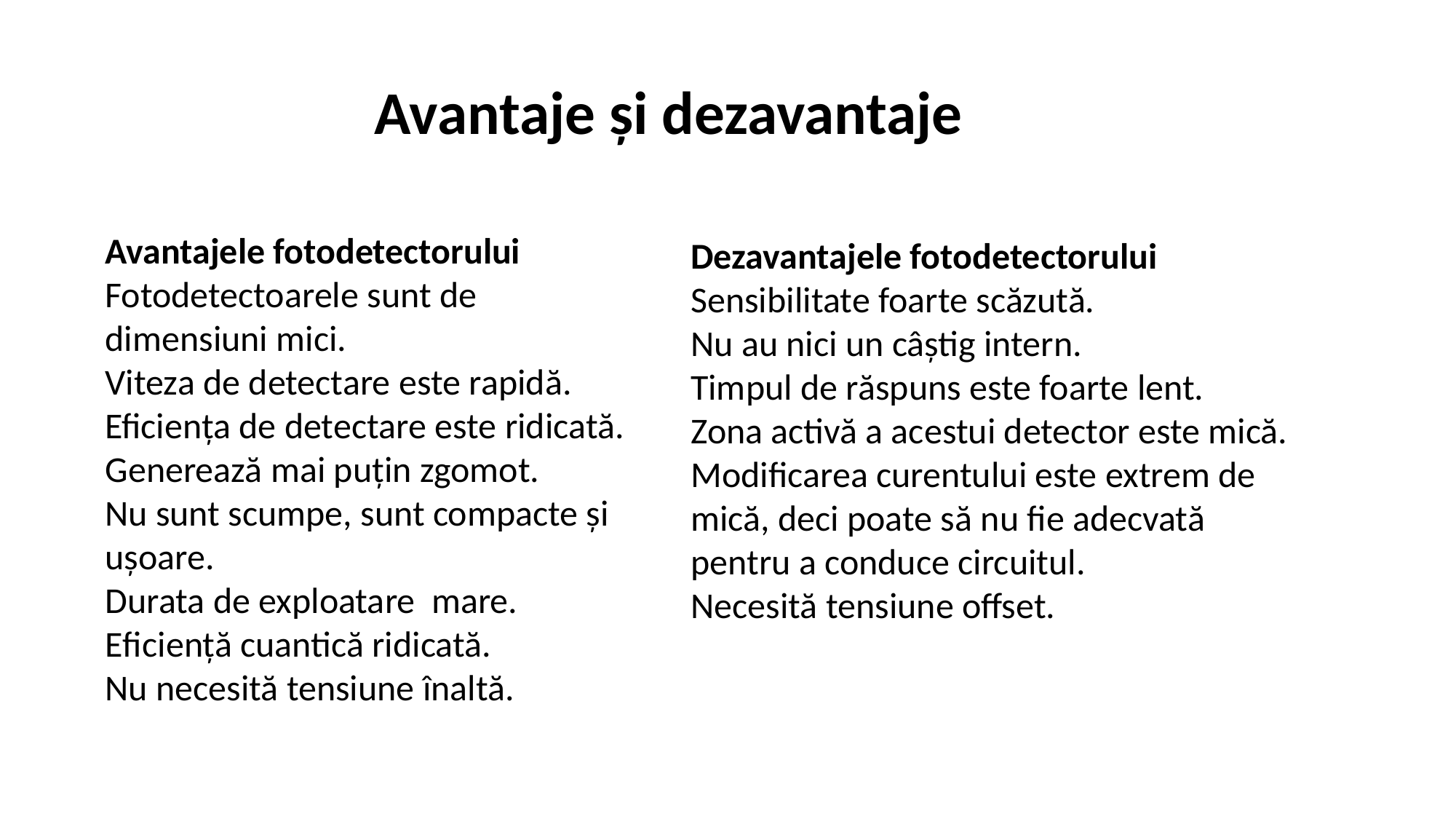

Avantaje și dezavantaje
Avantajele fotodetectorului
Fotodetectoarele sunt de dimensiuni mici.
Viteza de detectare este rapidă.
Eficiența de detectare este ridicată.
Generează mai puțin zgomot.
Nu sunt scumpe, sunt compacte și ușoare.
Durata de exploatare  mare.
Eficiență cuantică ridicată.
Nu necesită tensiune înaltă.
Dezavantajele fotodetectorului
Sensibilitate foarte scăzută.
Nu au nici un câștig intern.
Timpul de răspuns este foarte lent.
Zona activă a acestui detector este mică.
Modificarea curentului este extrem de mică, deci poate să nu fie adecvată pentru a conduce circuitul.
Necesită tensiune offset.